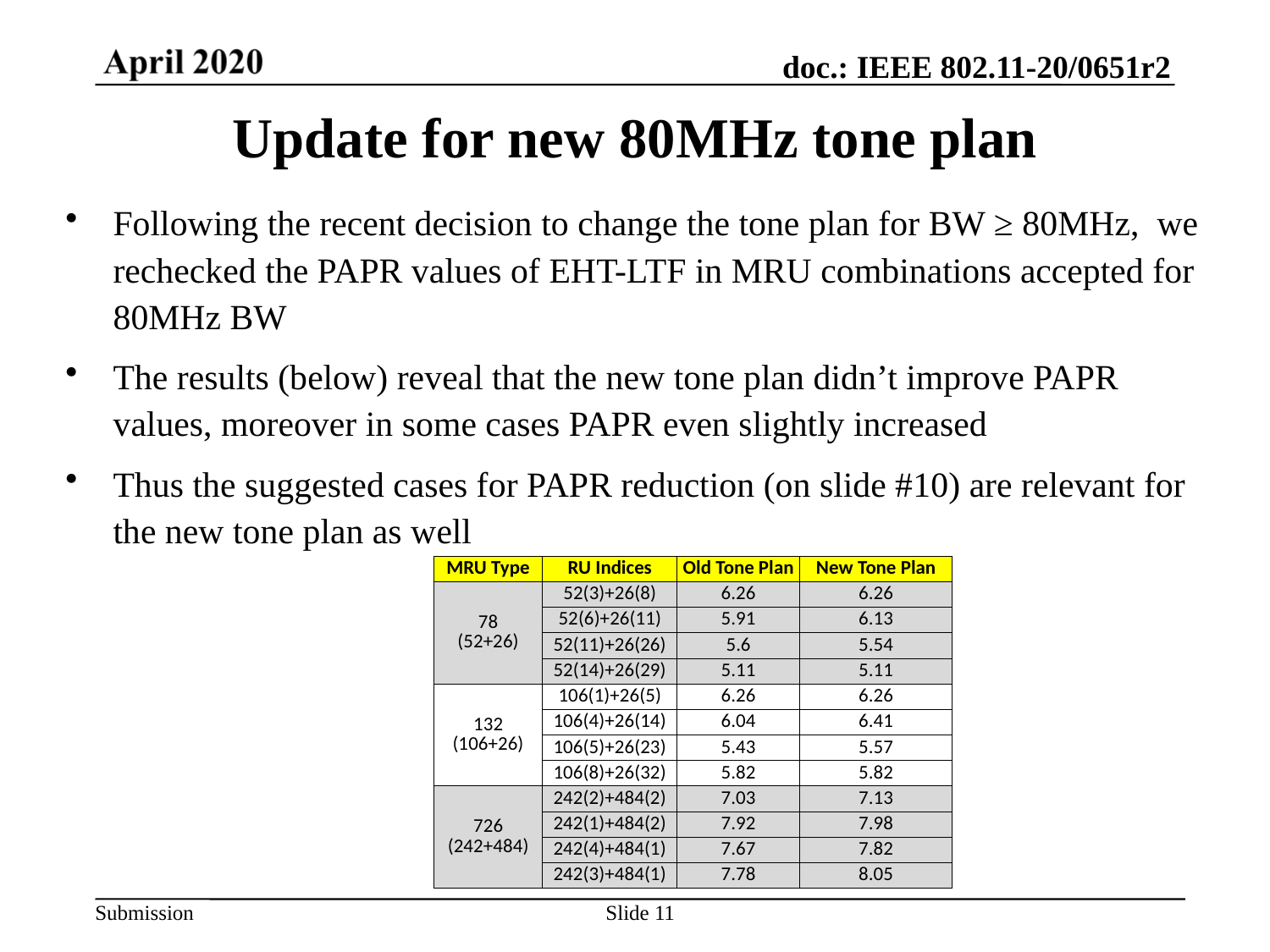

# Update for new 80MHz tone plan
Following the recent decision to change the tone plan for BW ≥ 80MHz,  we rechecked the PAPR values of EHT-LTF in MRU combinations accepted for 80MHz BW
The results (below) reveal that the new tone plan didn’t improve PAPR values, moreover in some cases PAPR even slightly increased
Thus the suggested cases for PAPR reduction (on slide #10) are relevant for the new tone plan as well
| MRU Type | RU Indices | Old Tone Plan | New Tone Plan |
| --- | --- | --- | --- |
| 78 (52+26) | 52(3)+26(8) | 6.26 | 6.26 |
|  | 52(6)+26(11) | 5.91 | 6.13 |
|  | 52(11)+26(26) | 5.6 | 5.54 |
|  | 52(14)+26(29) | 5.11 | 5.11 |
| 132 (106+26) | 106(1)+26(5) | 6.26 | 6.26 |
|  | 106(4)+26(14) | 6.04 | 6.41 |
|  | 106(5)+26(23) | 5.43 | 5.57 |
|  | 106(8)+26(32) | 5.82 | 5.82 |
| 726 (242+484) | 242(2)+484(2) | 7.03 | 7.13 |
|  | 242(1)+484(2) | 7.92 | 7.98 |
|  | 242(4)+484(1) | 7.67 | 7.82 |
|  | 242(3)+484(1) | 7.78 | 8.05 |
Slide 11